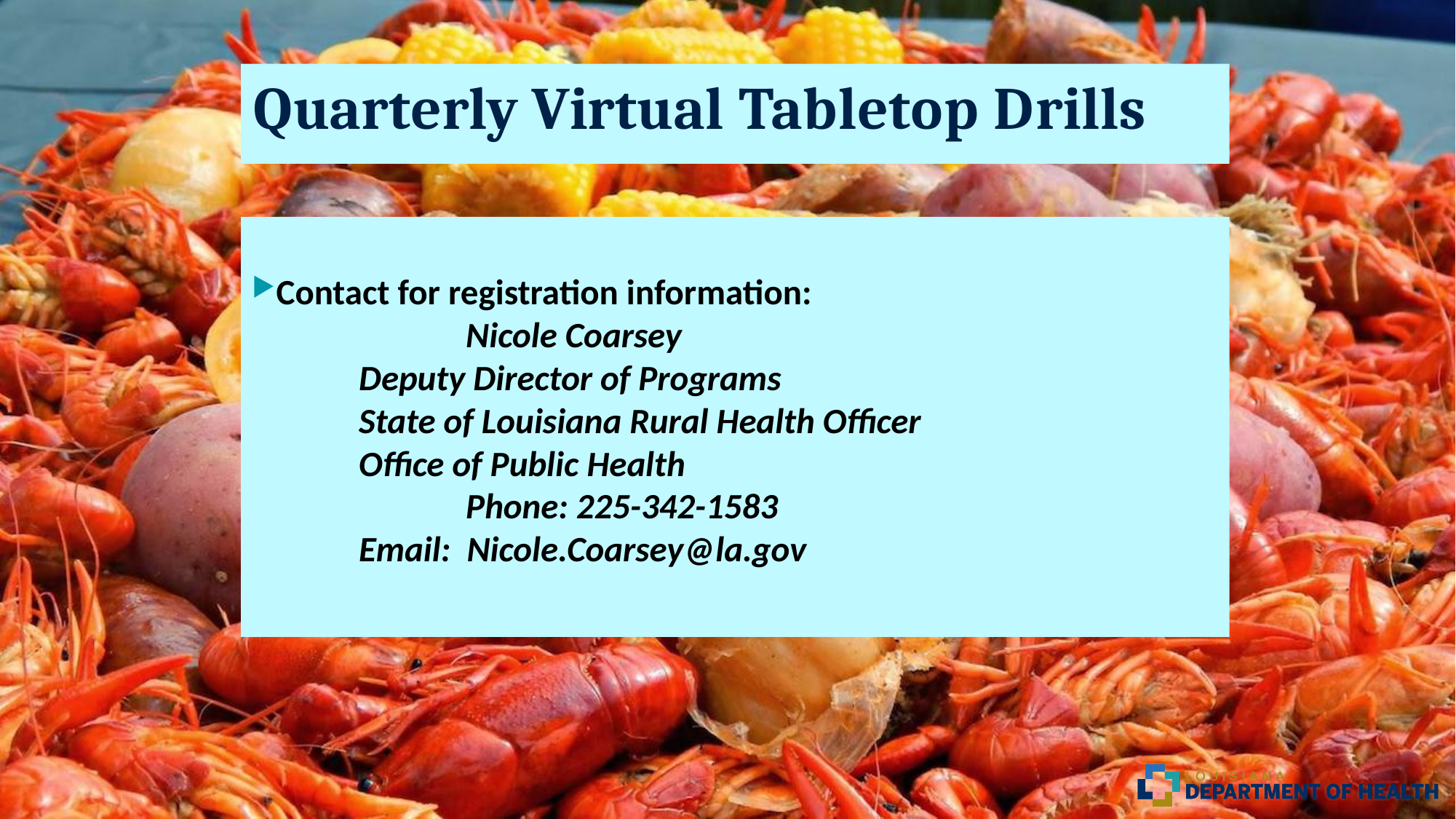

# Quarterly Virtual Tabletop Drills

Contact for registration information:
	 					Nicole Coarsey
						Deputy Director of Programs
						State of Louisiana Rural Health Officer
						Office of Public Health
	 					Phone: 225-342-1583
						Email:  Nicole.Coarsey@la.gov